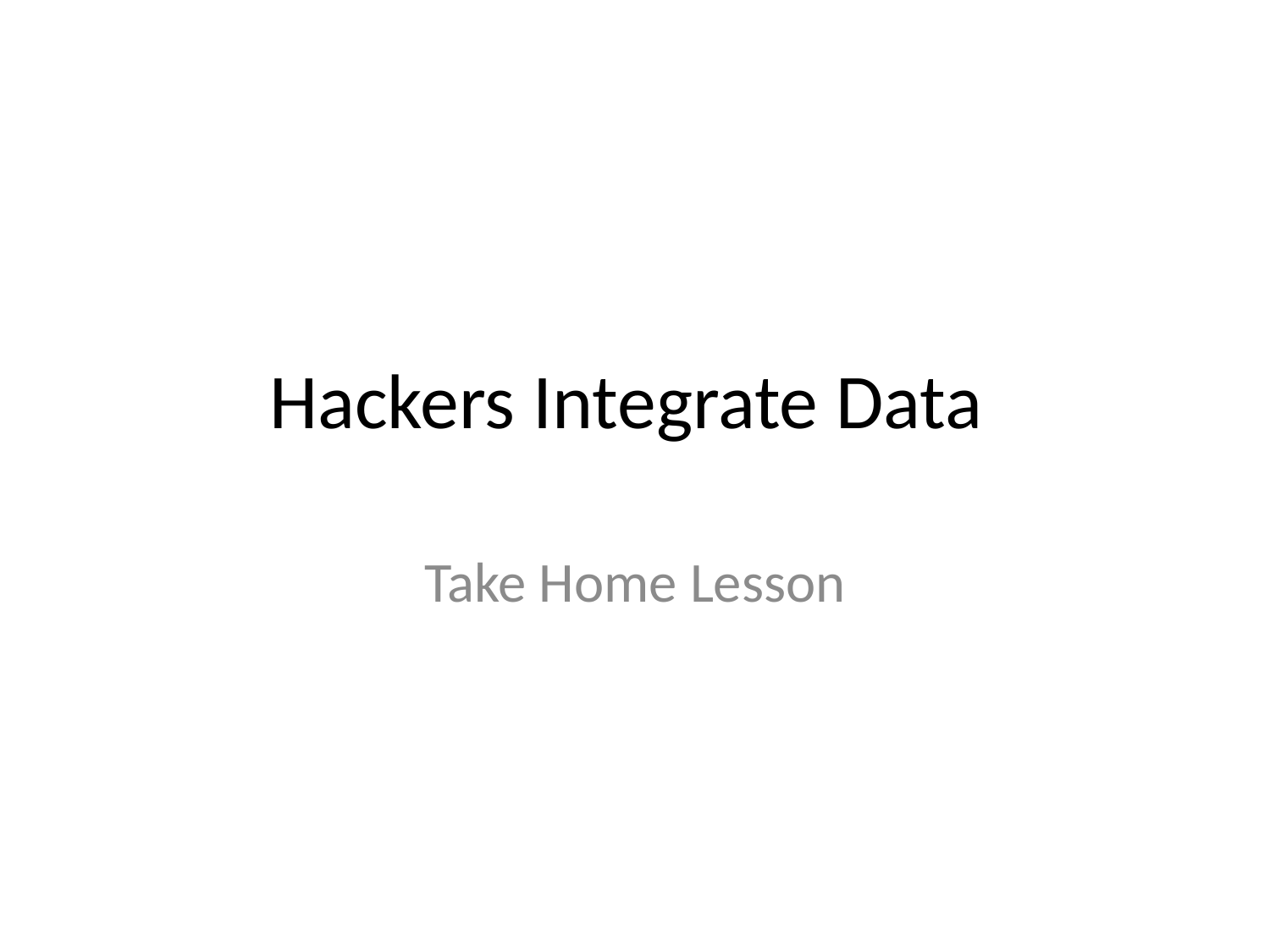

# Hackers Integrate Data
Take Home Lesson